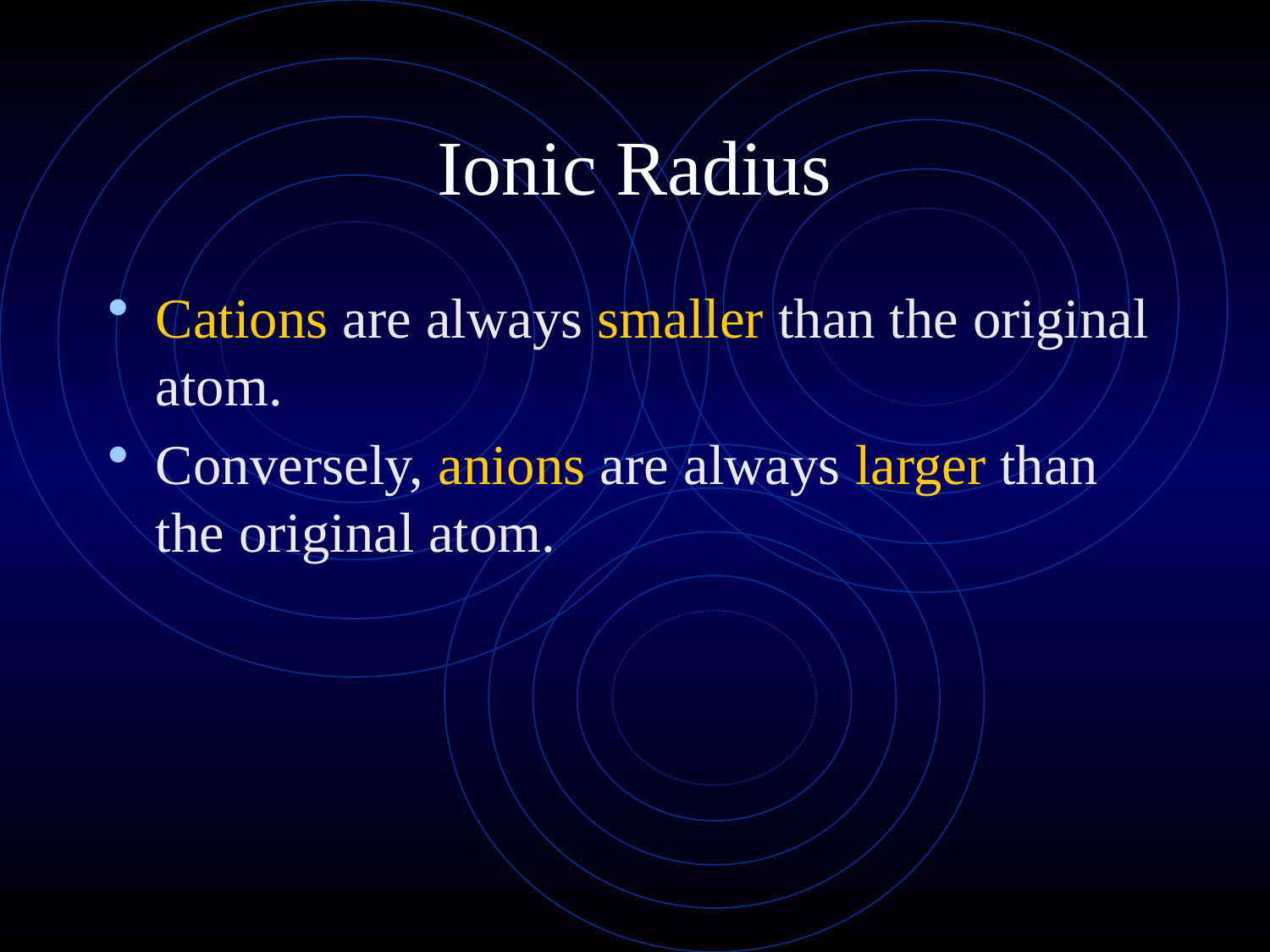

# Ionic Radius
Cations are always smaller than the original atom.
Conversely, anions are always larger than the original atom.